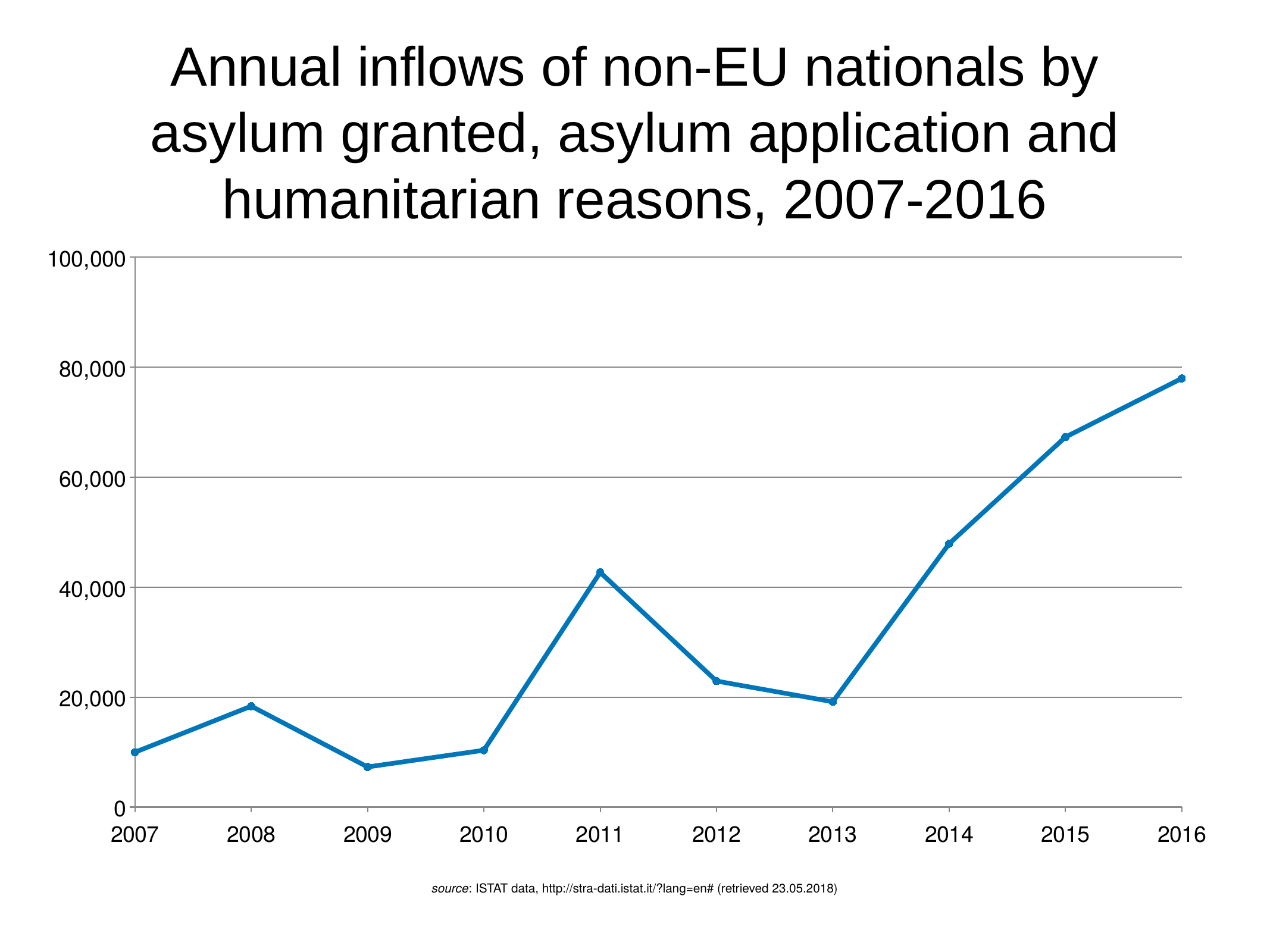

# Annual inflows of non-EU nationals by asylum granted, asylum application and humanitarian reasons, 2007-2016

### Chart

| Category | total |
|---|---|
| 2007 | 9971.0 |
| 2008 | 18345.0 |
| 2009 | 7300.0 |
| 2010 | 10336.0 |
| 2011 | 42672.0 |
| 2012 | 22916.0 |
| 2013 | 19146.0 |
| 2014 | 47873.0 |
| 2015 | 67271.0 |
| 2016 | 77927.0 |
source: ISTAT data, http://stra-dati.istat.it/?lang=en# (retrieved 23.05.2018)